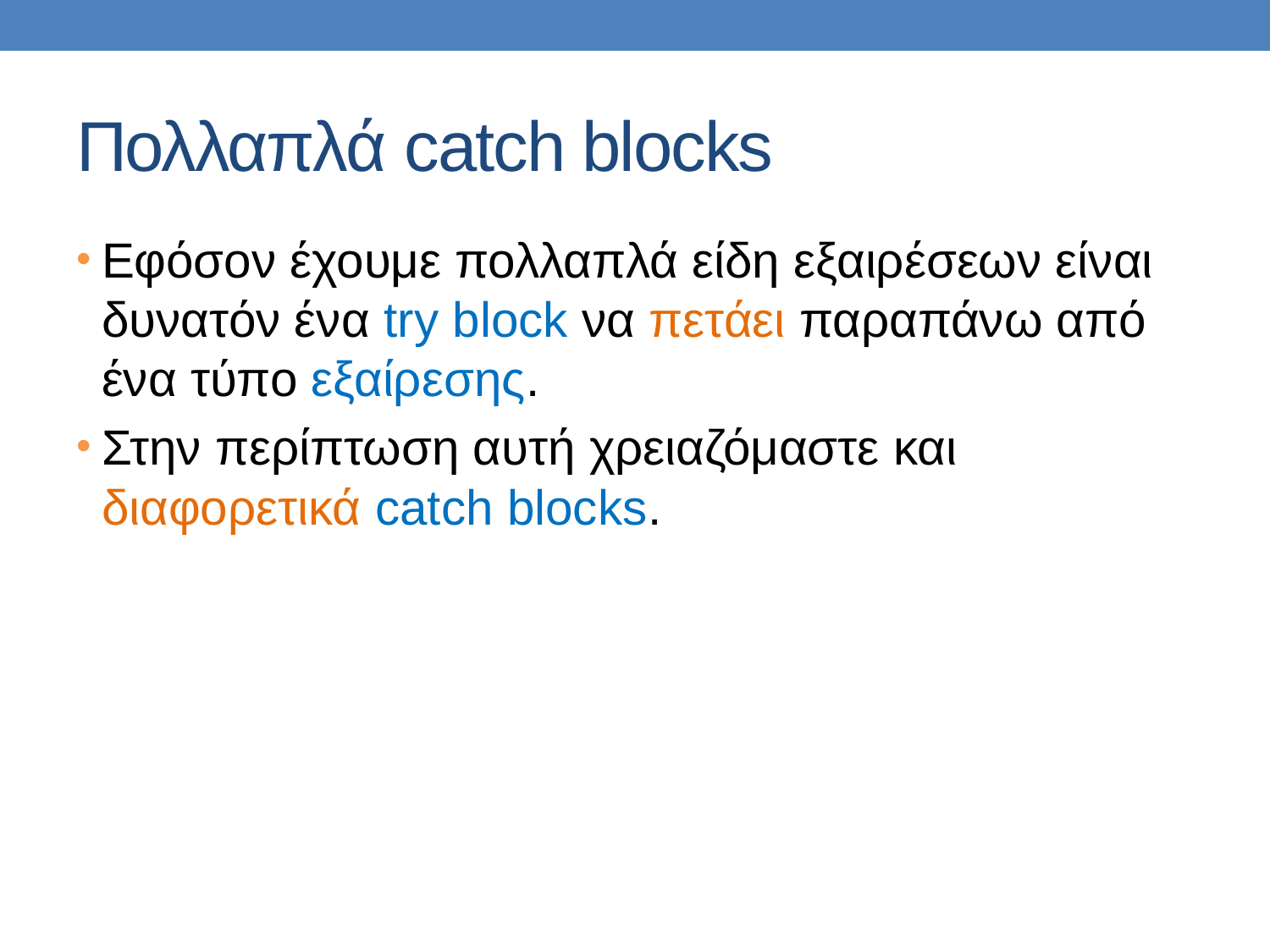

# Πολλαπλά catch blocks
Εφόσον έχουμε πολλαπλά είδη εξαιρέσεων είναι δυνατόν ένα try block να πετάει παραπάνω από ένα τύπο εξαίρεσης.
Στην περίπτωση αυτή χρειαζόμαστε και διαφορετικά catch blocks.